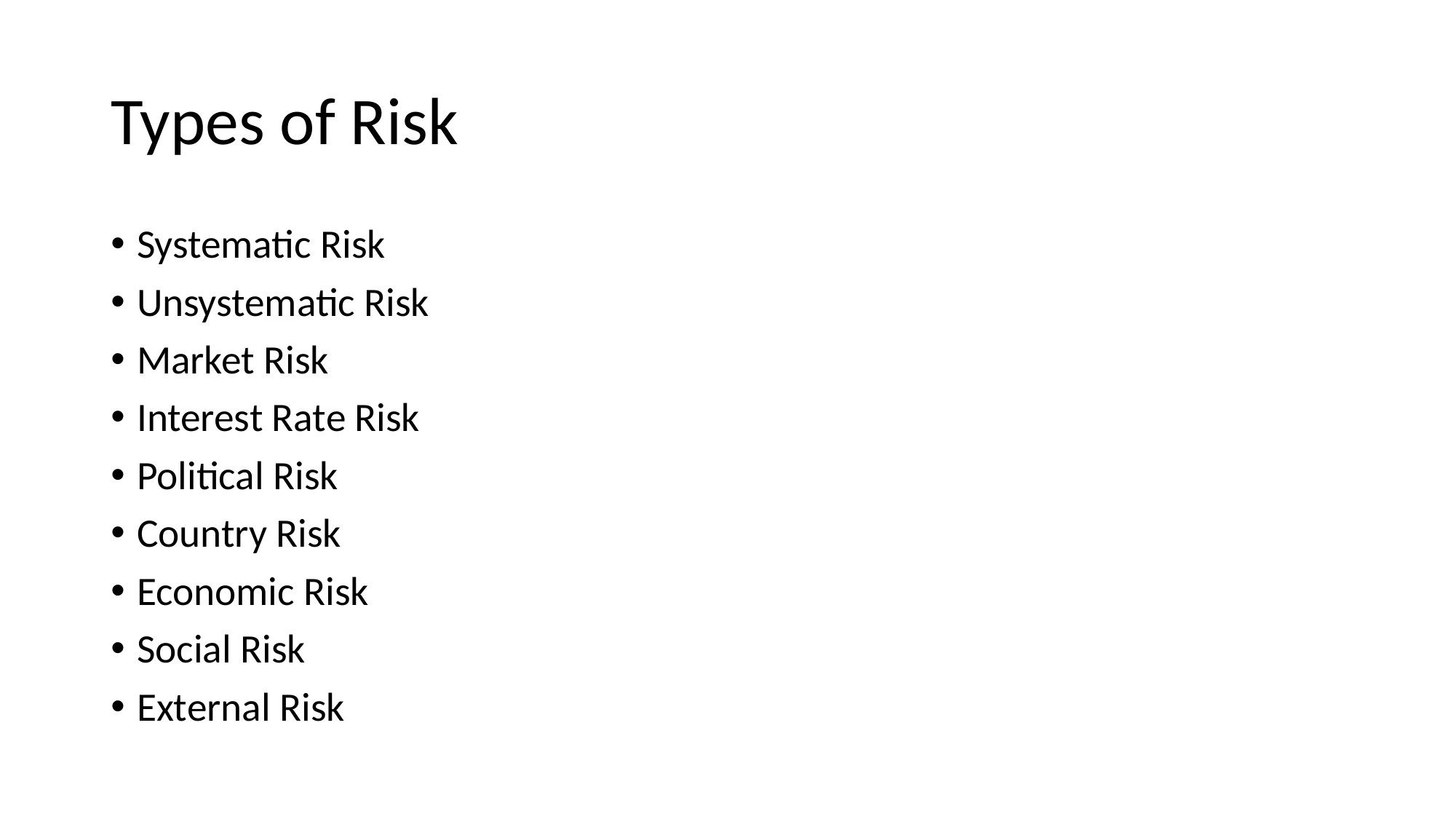

# Types of Risk
Systematic Risk
Unsystematic Risk
Market Risk
Interest Rate Risk
Political Risk
Country Risk
Economic Risk
Social Risk
External Risk